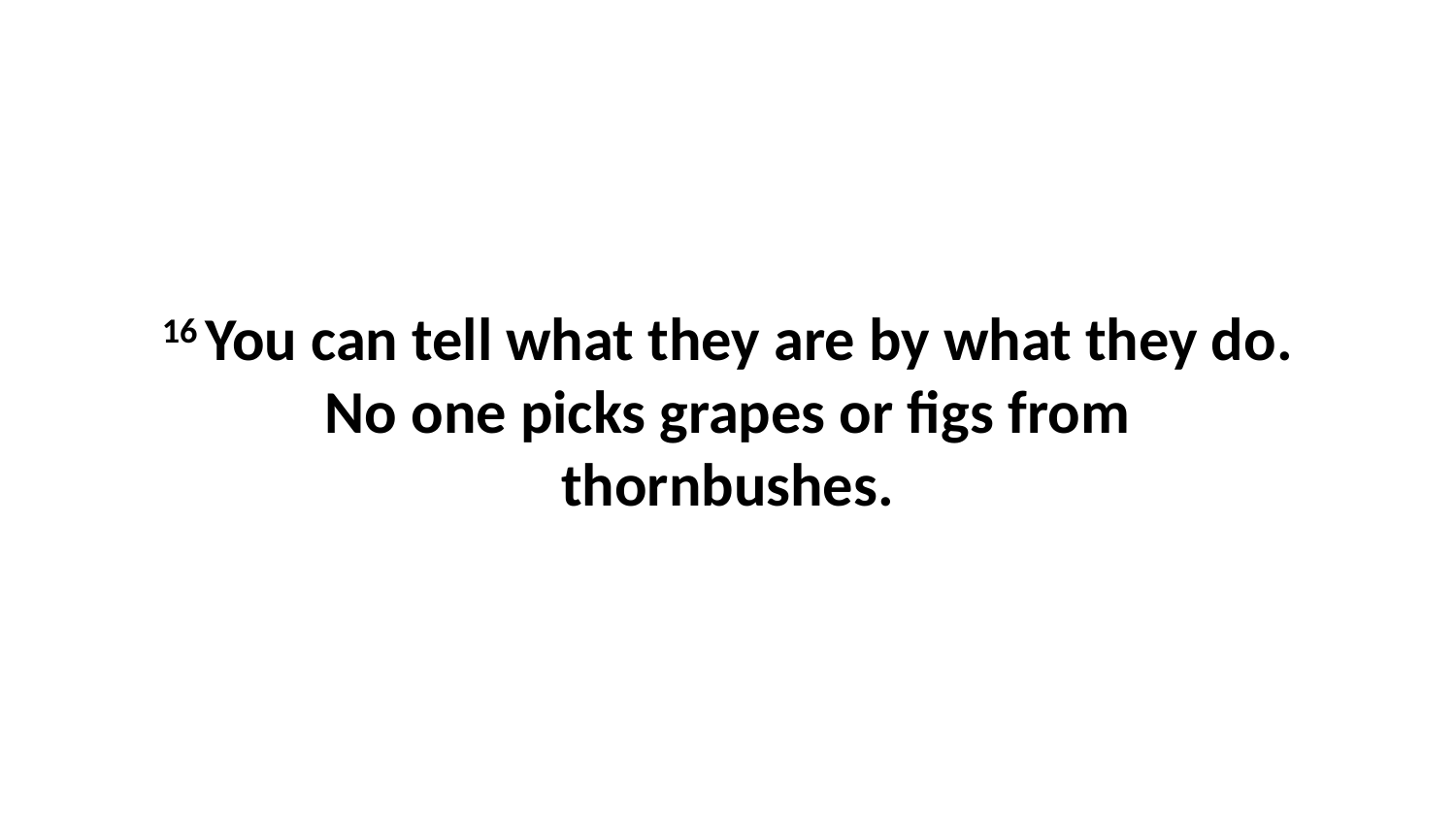

16 You can tell what they are by what they do. No one picks grapes or figs from thornbushes.